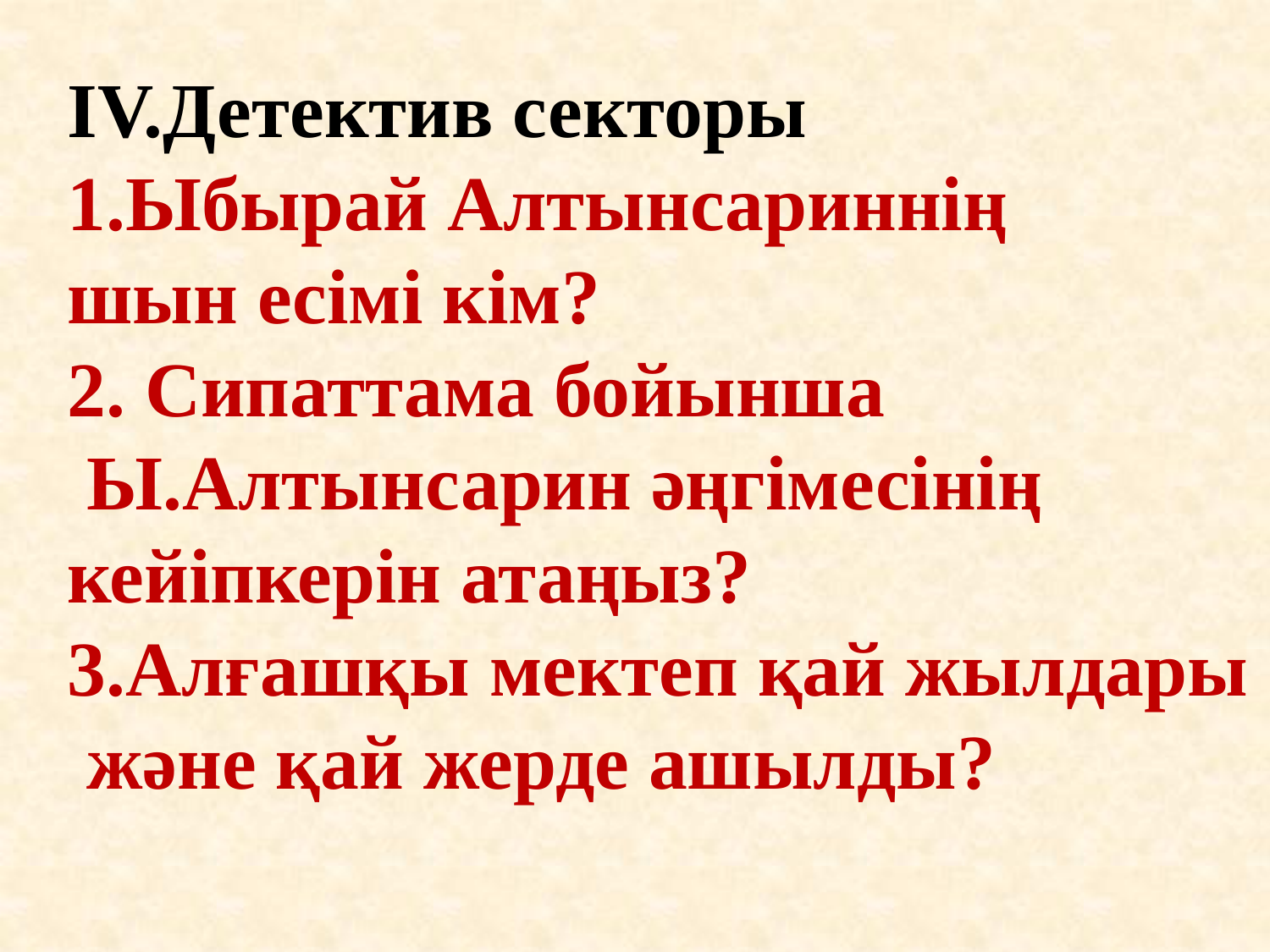

IV.Детектив секторы
1.Ыбырай Алтынсариннің
шын есімі кім?
2. Сипаттама бойынша
 Ы.Алтынсарин әңгімесінің
кейіпкерін атаңыз?
3.Алғашқы мектеп қай жылдары
 және қай жерде ашылды?